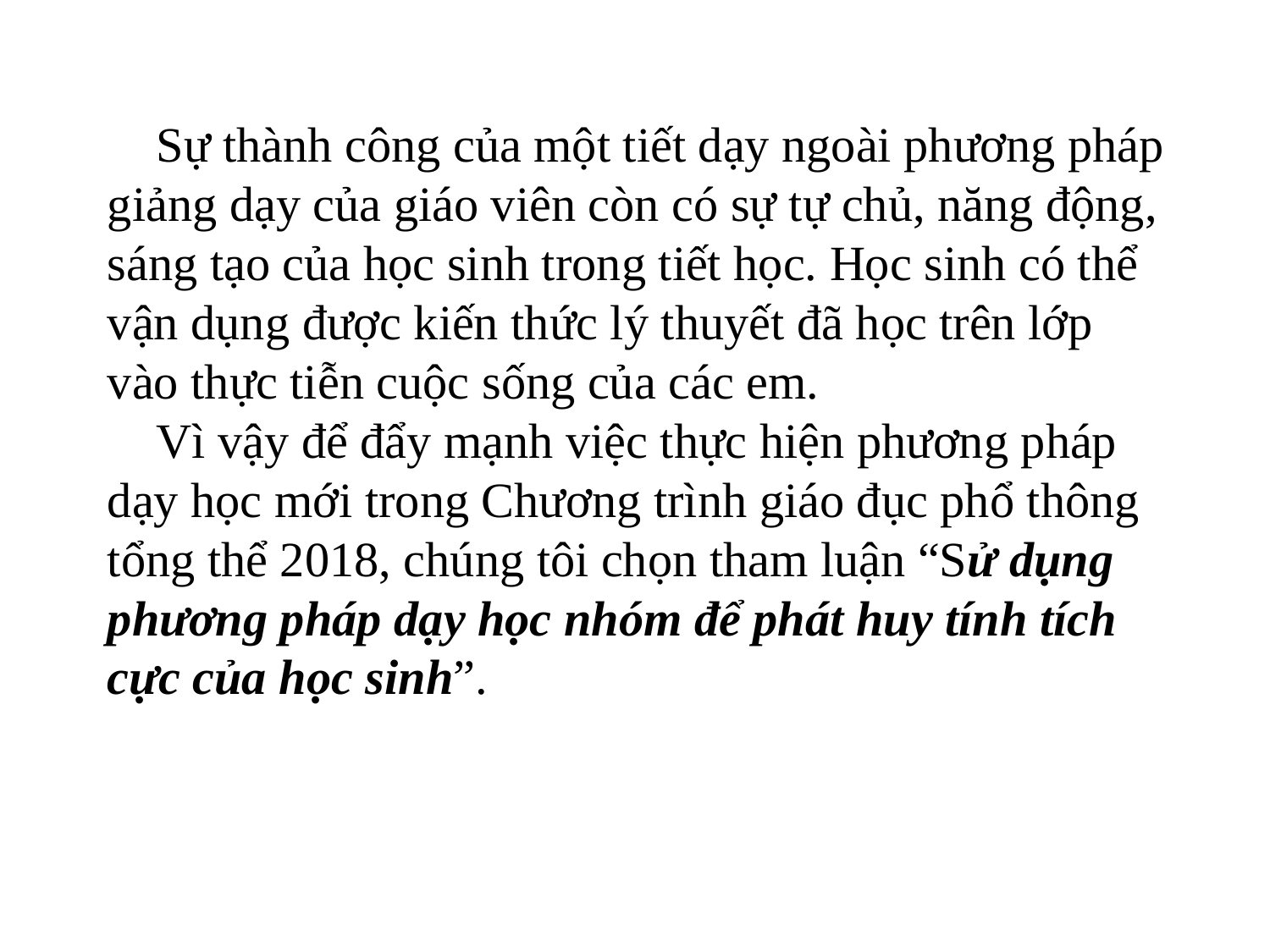

Sự thành công của một tiết dạy ngoài phương pháp giảng dạy của giáo viên còn có sự tự chủ, năng động, sáng tạo của học sinh trong tiết học. Học sinh có thể vận dụng được kiến thức lý thuyết đã học trên lớp vào thực tiễn cuộc sống của các em.
    Vì vậy để đẩy mạnh việc thực hiện phương pháp dạy học mới trong Chương trình giáo đục phổ thông tổng thể 2018, chúng tôi chọn tham luận “Sử dụng phương pháp dạy học nhóm để phát huy tính tích cực của học sinh”.